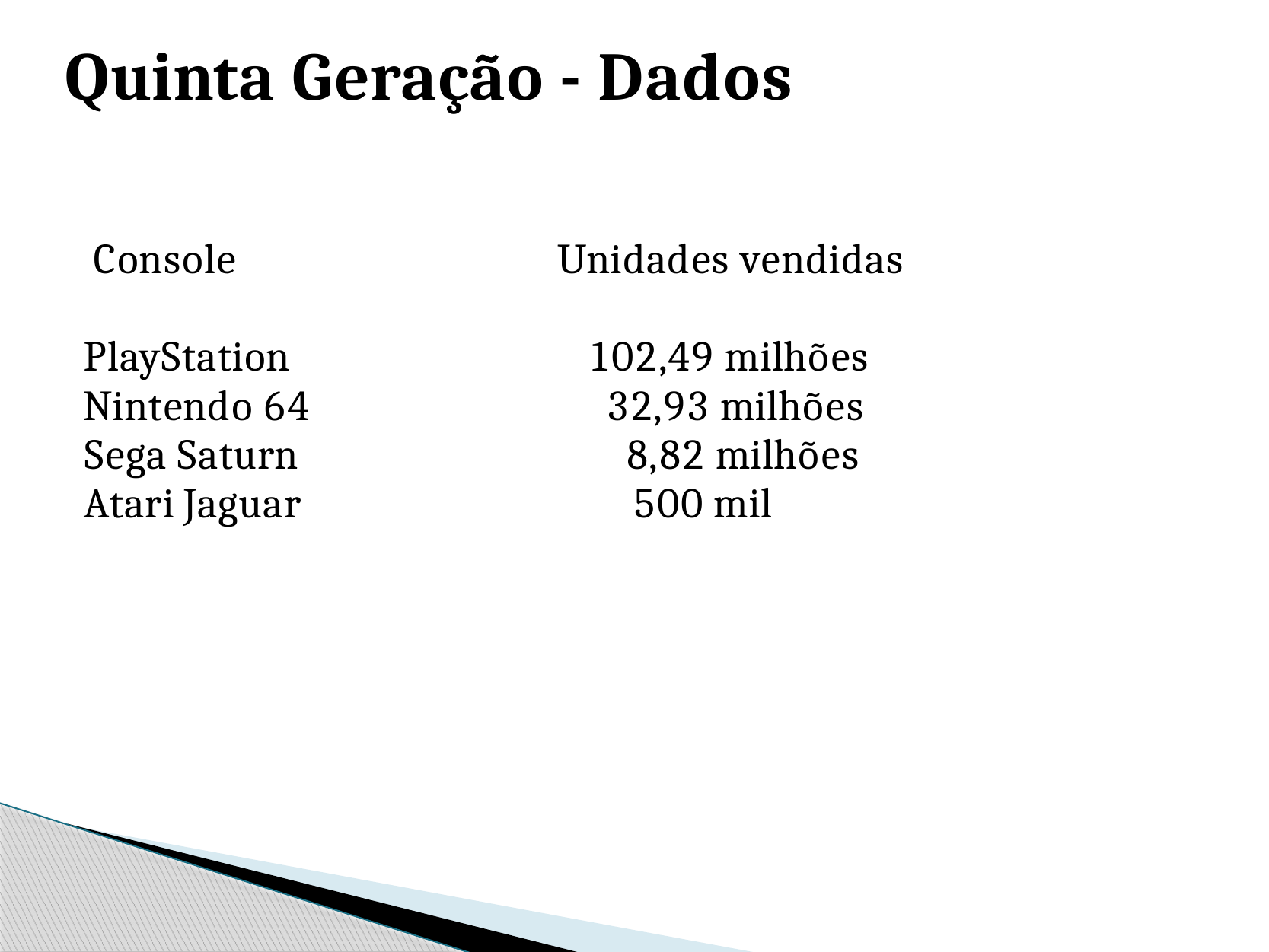

# Quinta Geração - Dados
    Console     	                 Unidades vendidas

   PlayStation   		        102,49 milhões
   Nintendo 64    		          32,93 milhões
   Sega Saturn        		            8,82 milhões
   Atari Jaguar                                   500 mil